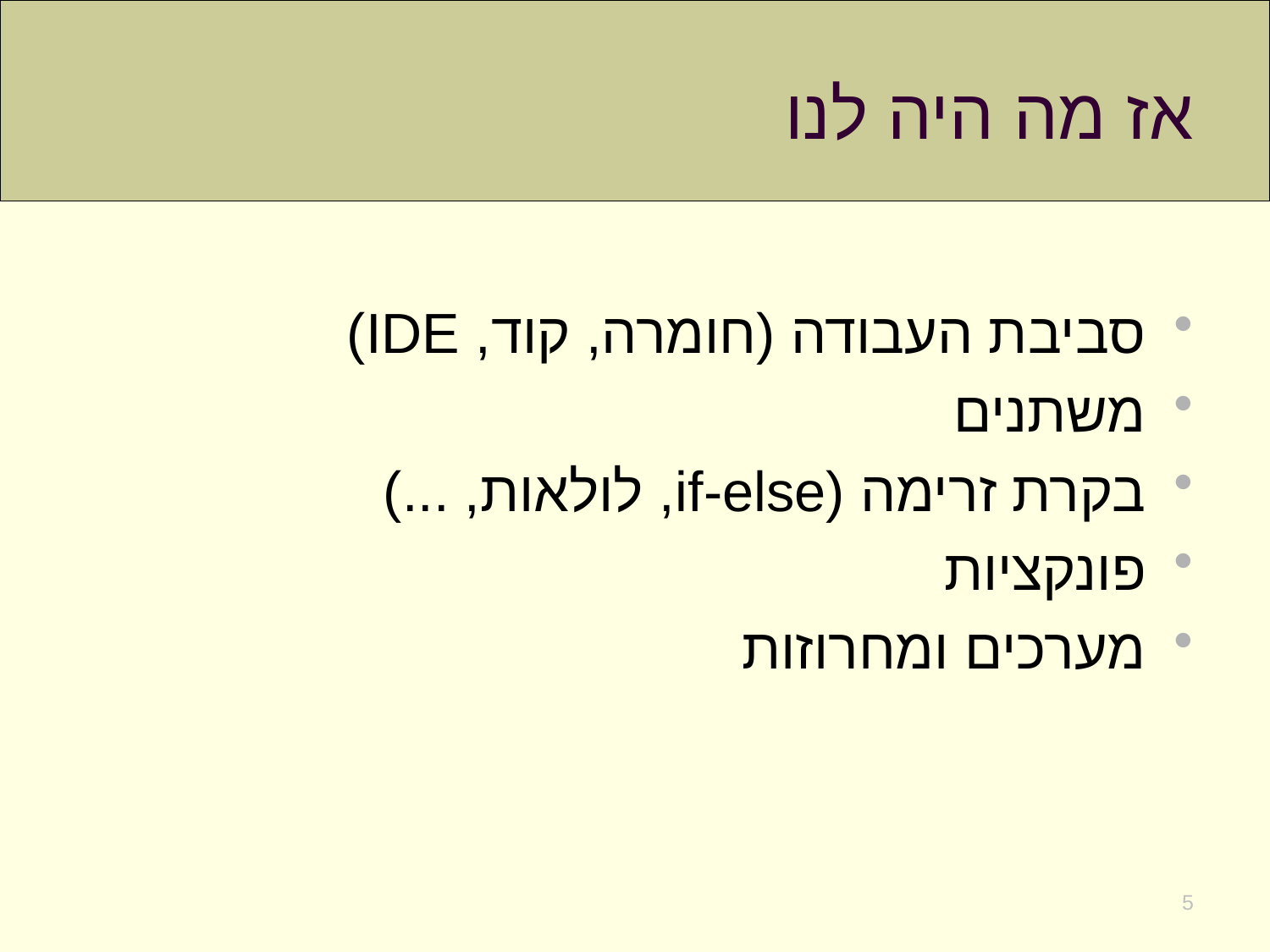

# אז מה היה לנו

סביבת העבודה (חומרה, קוד, IDE)
משתנים
בקרת זרימה (if-else, לולאות, ...)
פונקציות
מערכים ומחרוזות
5